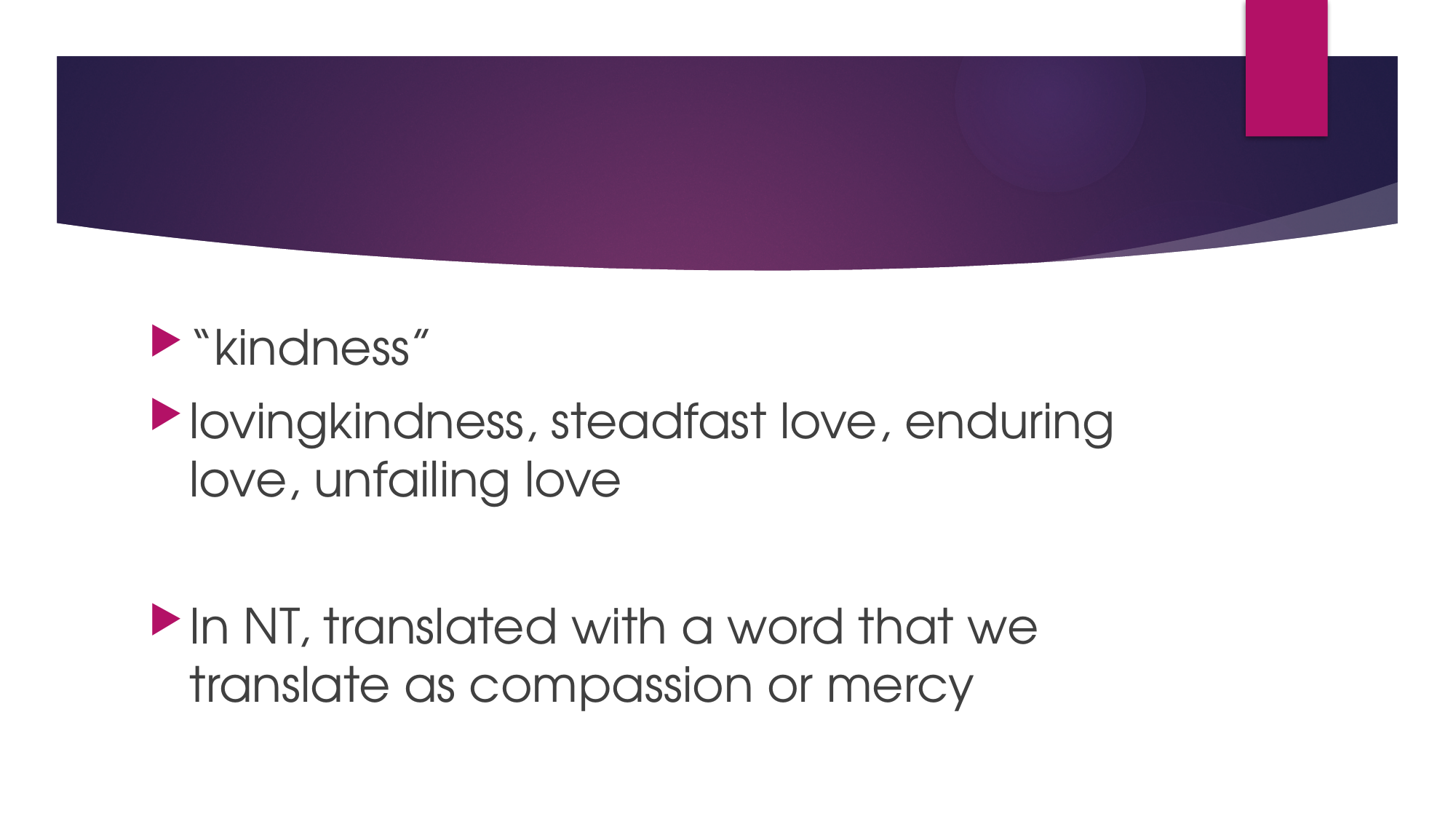

#
“kindness”
lovingkindness, steadfast love, enduring love, unfailing love

In NT, translated with a word that we translate as compassion or mercy